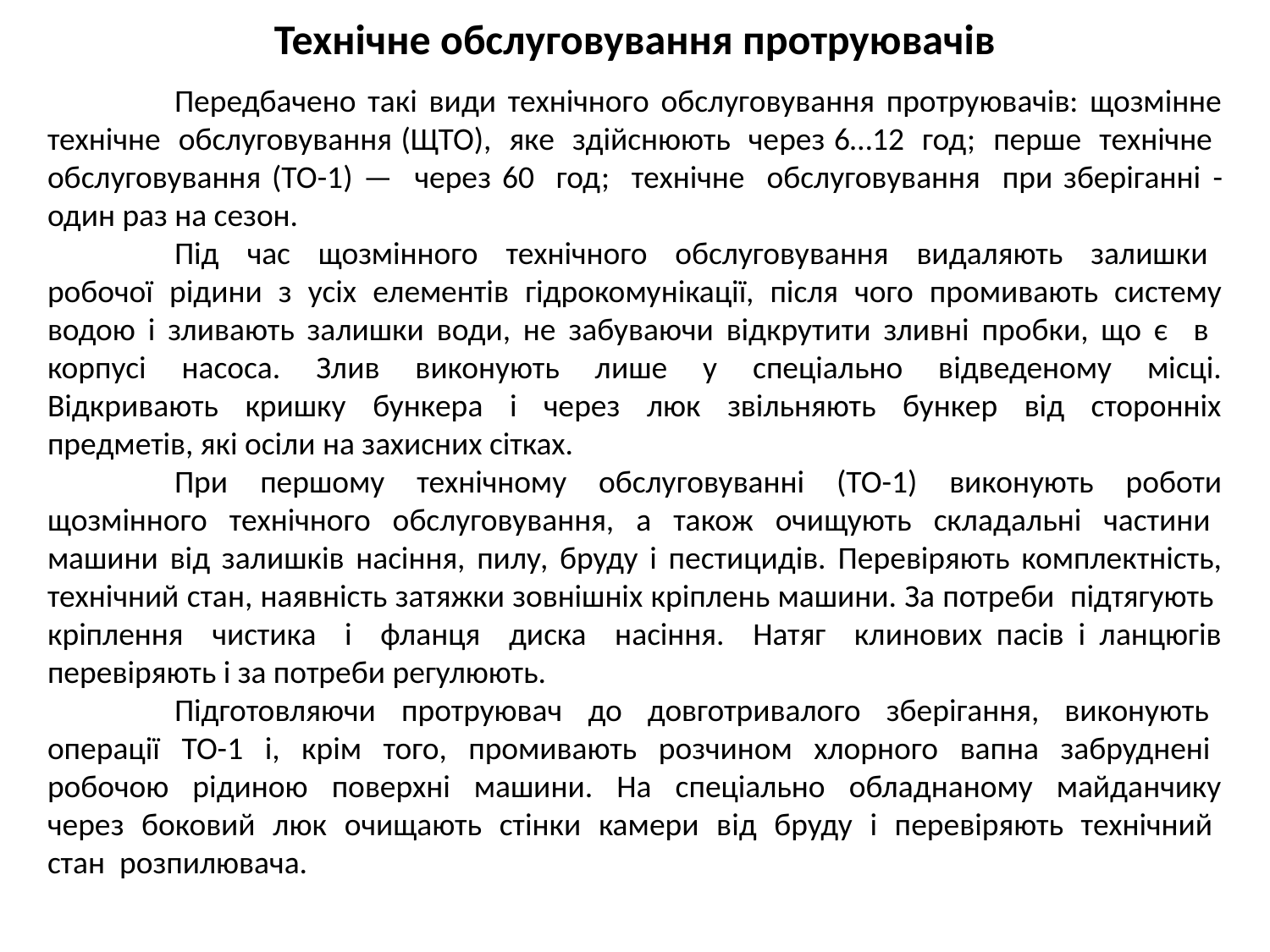

Технічне обслуговування протруювачів

	Передбачено такі види технічного обслуговування протруювачів: щозмінне технічне  обслуговування (ЩТО),  яке  здійснюють  через 6…12  год;  перше  технічне  обслуговування (ТО-1) —  через 60  год;  технічне  обслуговування  при зберіганні - один раз на сезон.
	Під  час  щозмінного  технічного  обслуговування  видаляють  залишки  робочої  рідини  з  усіх  елементів  гідрокомунікації,  після  чого  промивають  систему водою і зливають залишки води, не забуваючи відкрутити зливні пробки, що є  в  корпусі  насоса.  Злив  виконують  лише  у  спеціально  відведеному  місці. Відкривають  кришку  бункера  і  через  люк  звільняють  бункер  від  сторонніх предметів, які осіли на захисних сітках.
	При першому технічному обслуговуванні (ТО-1) виконують роботи щозмінного  технічного  обслуговування,  а  також  очищують  складальні  частини  машини від залишків насіння, пилу, бруду і пестицидів. Перевіряють комплектність, технічний стан, наявність затяжки зовнішніх кріплень машини. За потреби  підтягують  кріплення  чистика  і  фланця  диска  насіння.  Натяг  клинових пасів і ланцюгів перевіряють і за потреби регулюють.
	Підготовляючи  протруювач  до  довготривалого  зберігання,  виконують  операції  ТО-1  і,  крім  того,  промивають  розчином  хлорного  вапна  забруднені  робочою  рідиною  поверхні  машини.  На  спеціально  обладнаному  майданчику через  боковий  люк  очищають  стінки  камери  від  бруду  і  перевіряють  технічний  стан  розпилювача.